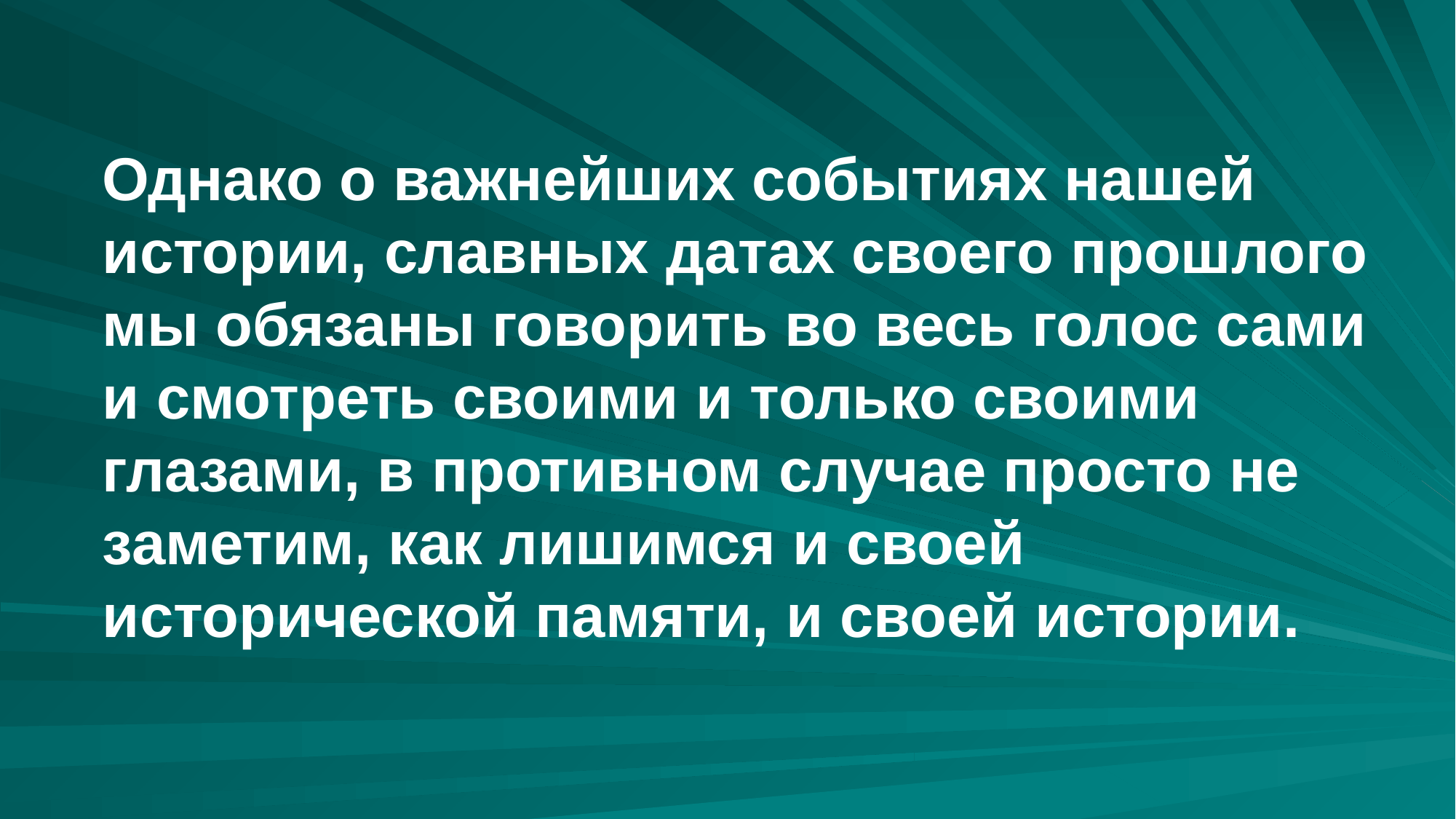

Однако о важнейших событиях нашей истории, славных датах своего прошлого мы обязаны говорить во весь голос сами и смотреть своими и только своими глазами, в противном случае просто не заметим, как лишимся и своей исторической памяти, и своей истории.